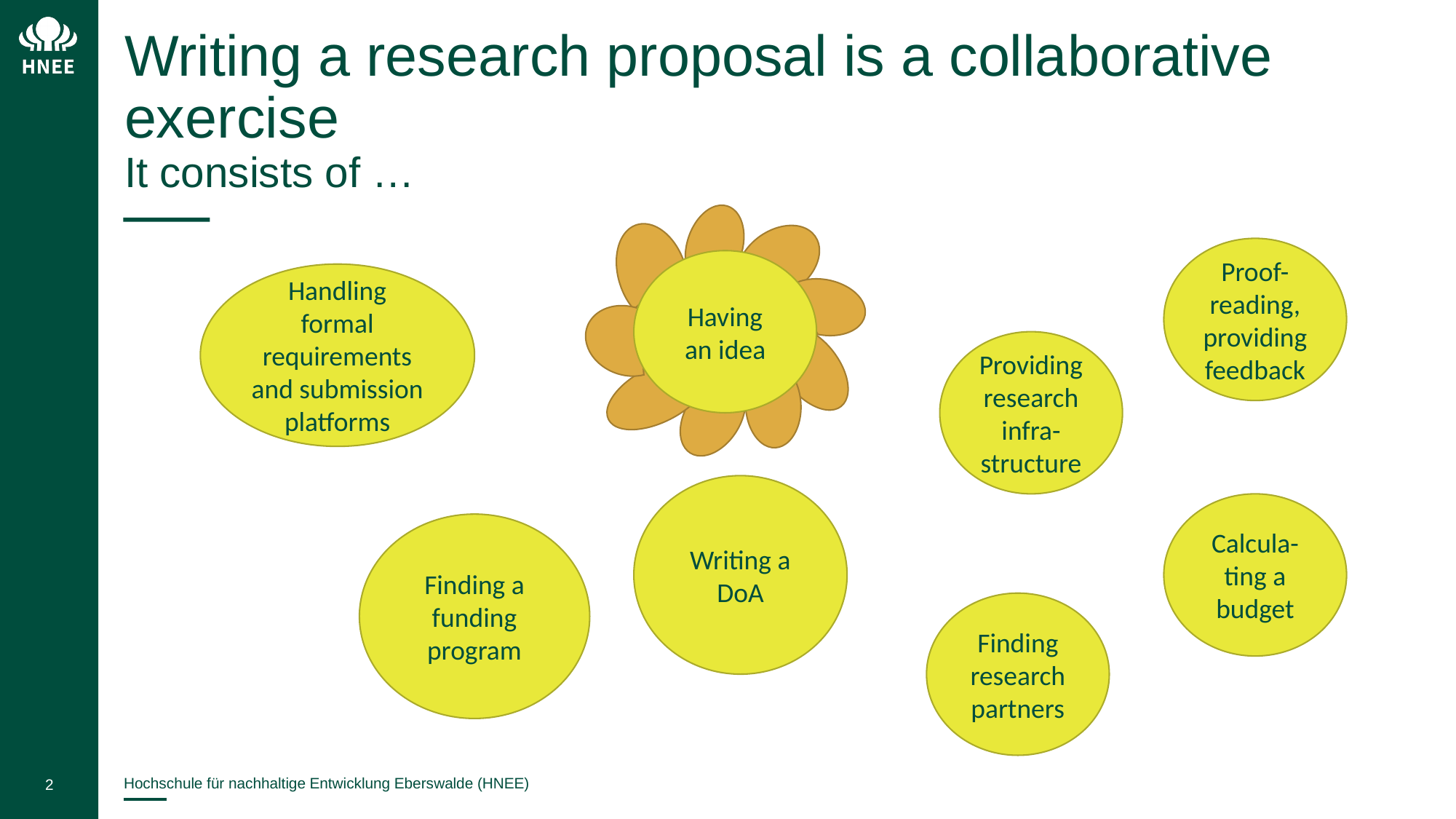

# Writing a research proposal is a collaborative exercise It consists of …

Proof-reading, providing feedback

Having an idea
Handling formal requirements and submission platforms

Providing research infra-structure

Writing a DoA
Calcula-ting a budget
Finding a funding program
Finding research partners